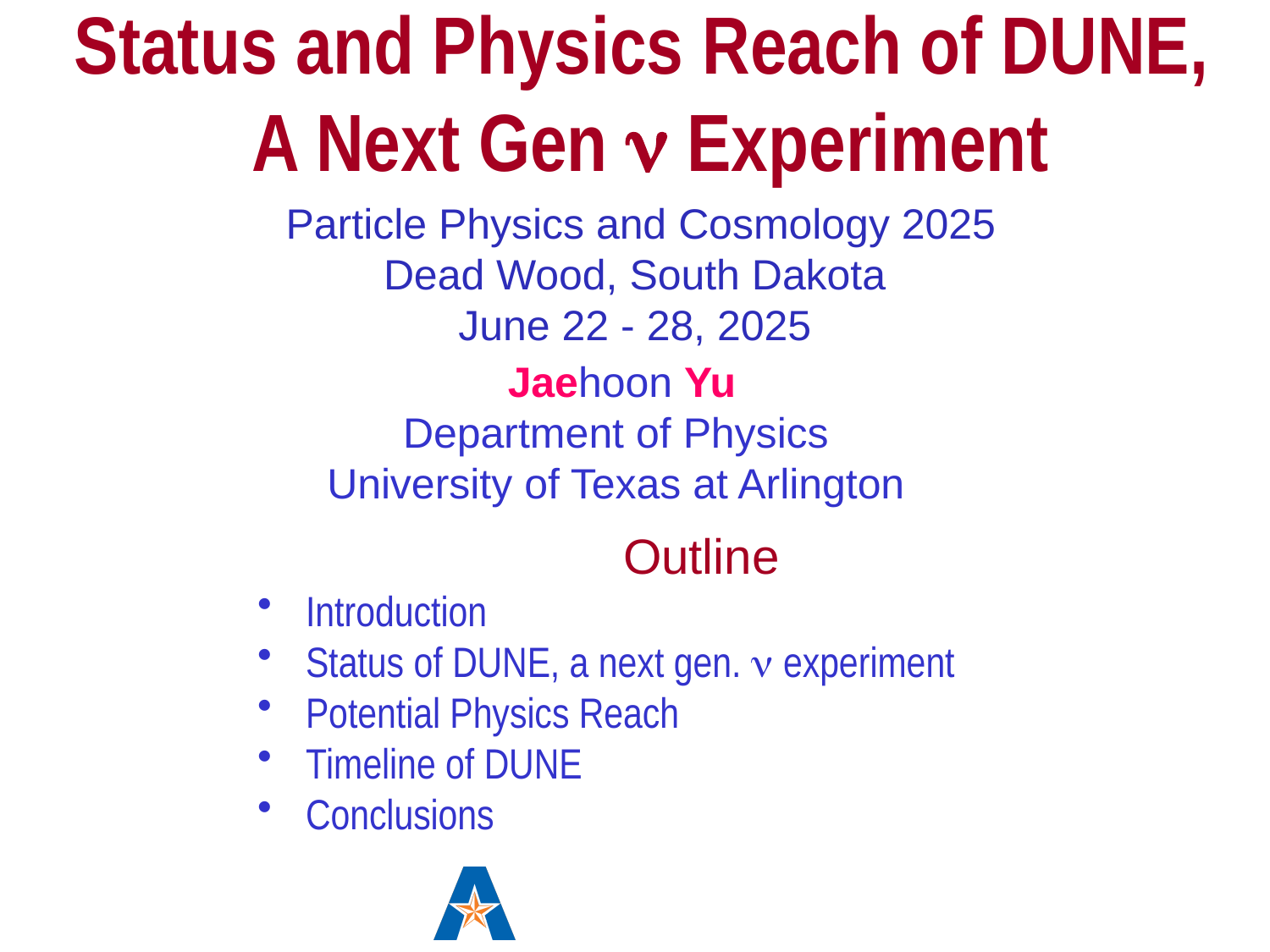

Status and Physics Reach of DUNE,
A Next Gen ν Experiment
 Particle Physics and Cosmology 2025
Dead Wood, South Dakota
June 22 - 28, 2025
 Jaehoon Yu
Department of Physics
University of Texas at Arlington

			Outline
Introduction
Status of DUNE, a next gen. ν experiment
Potential Physics Reach
Timeline of DUNE
Conclusions